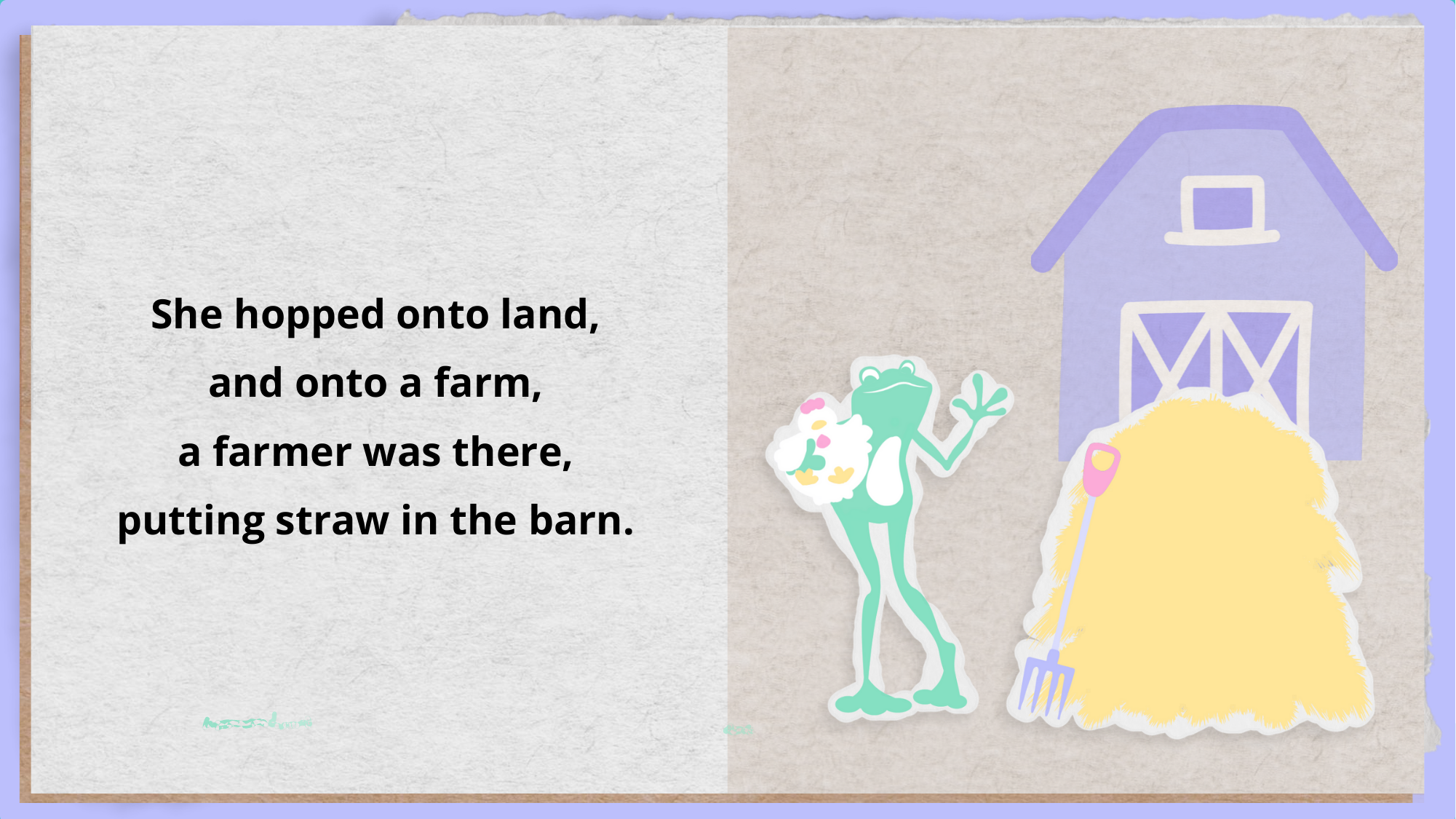

She hopped onto land,
and onto a farm,
a farmer was there,
putting straw in the barn.